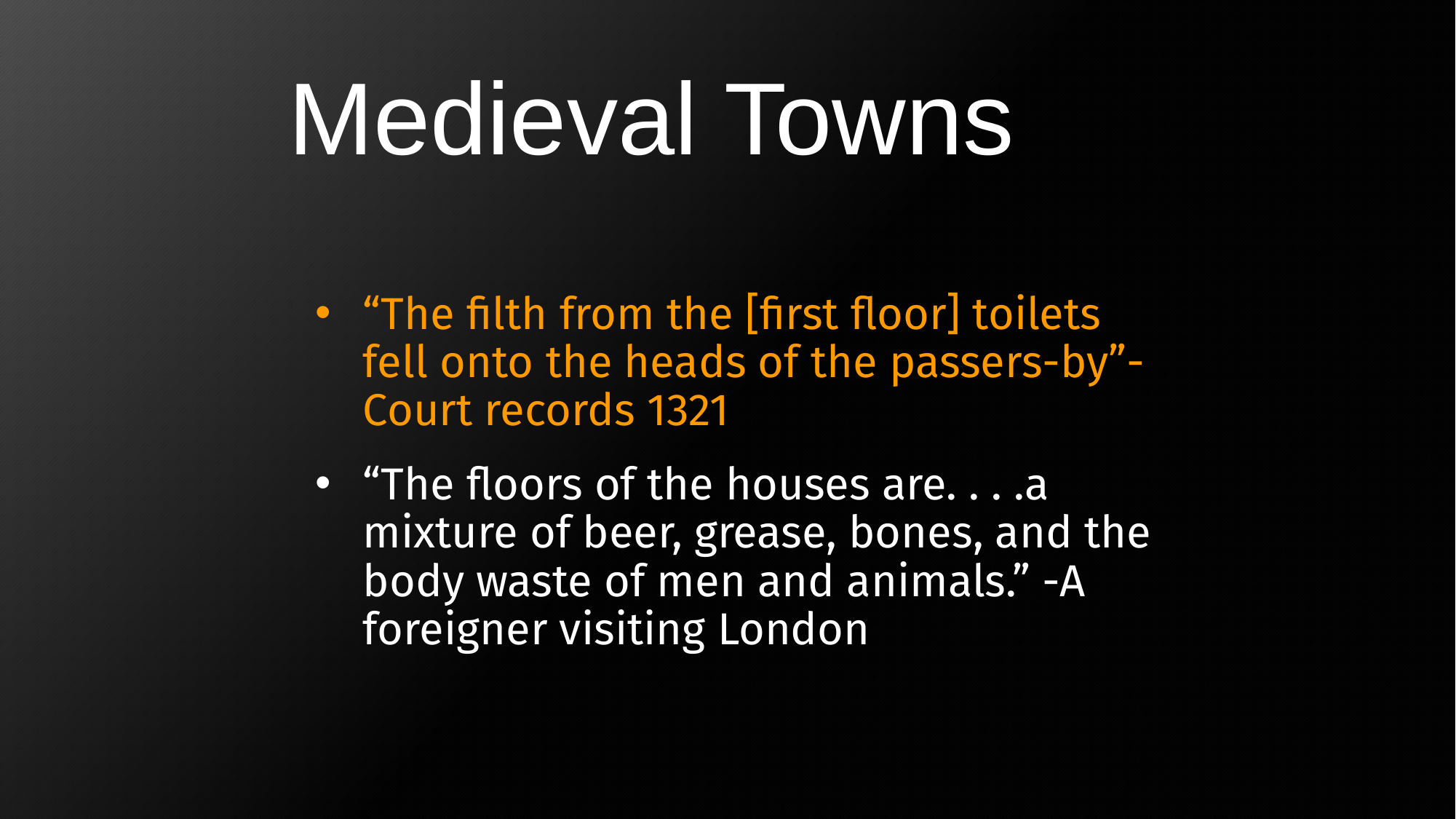

Medieval Towns
“The filth from the [first floor] toilets fell onto the heads of the passers-by”-Court records 1321
“The floors of the houses are. . . .a mixture of beer, grease, bones, and the body waste of men and animals.” -A foreigner visiting London